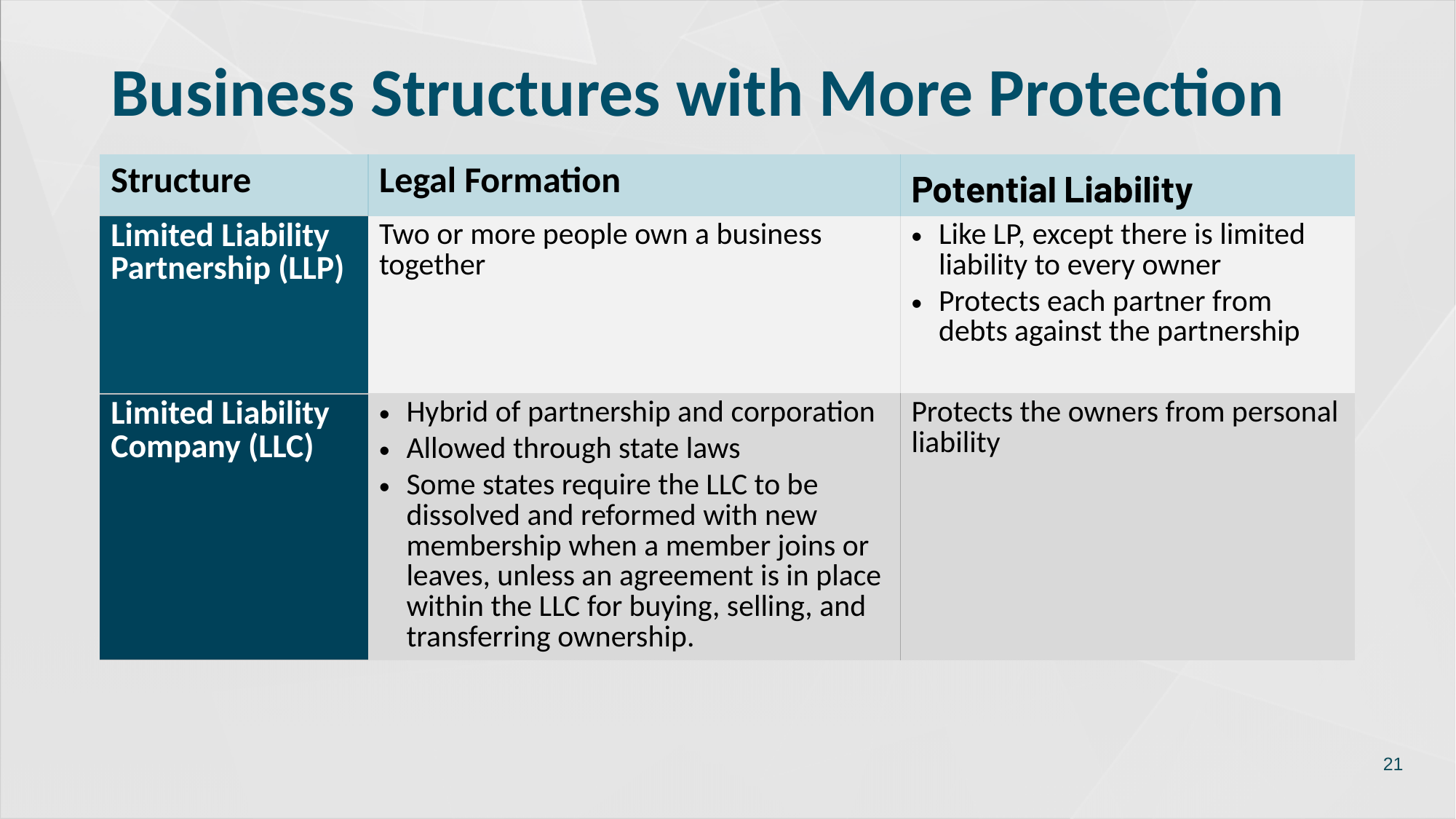

# Business Structures with More Protection
| Structure | Legal Formation | Potential Liability |
| --- | --- | --- |
| Limited Liability Partnership (LLP) | Two or more people own a business together | Like LP, except there is limited liability to every owner Protects each partner from debts against the partnership |
| Limited Liability Company (LLC) | Hybrid of partnership and corporation Allowed through state laws Some states require the LLC to be dissolved and reformed with new membership when a member joins or leaves, unless an agreement is in place within the LLC for buying, selling, and transferring ownership. | Protects the owners from personal liability |
21